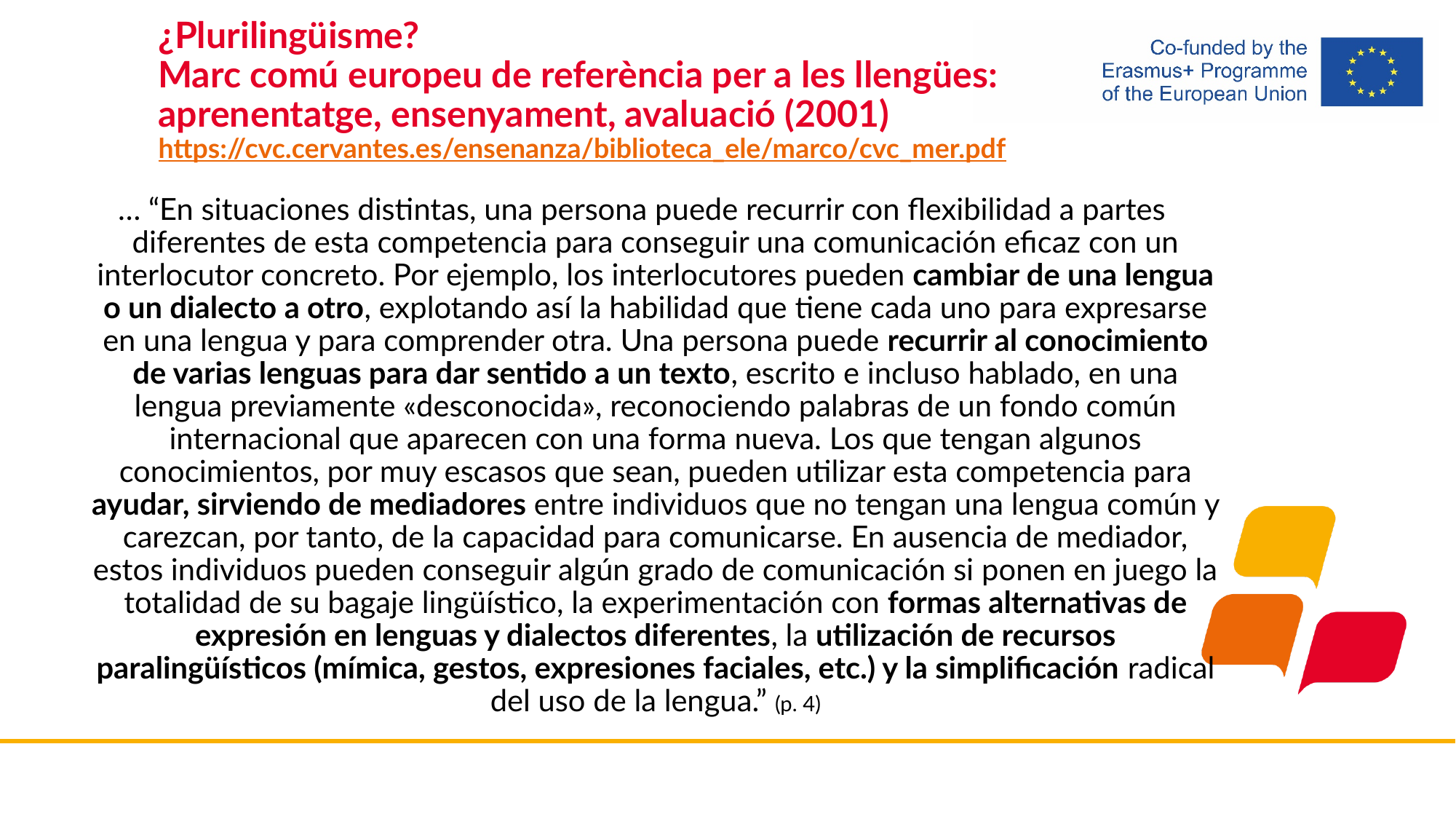

# ¿Plurilingüisme? Marc comú europeu de referència per a les llengües: aprenentatge, ensenyament, avaluació (2001) https://cvc.cervantes.es/ensenanza/biblioteca_ele/marco/cvc_mer.pdf
… “En situaciones distintas, una persona puede recurrir con flexibilidad a partes diferentes de esta competencia para conseguir una comunicación eficaz con un interlocutor concreto. Por ejemplo, los interlocutores pueden cambiar de una lengua o un dialecto a otro, explotando así la habilidad que tiene cada uno para expresarse en una lengua y para comprender otra. Una persona puede recurrir al conocimiento de varias lenguas para dar sentido a un texto, escrito e incluso hablado, en una lengua previamente «desconocida», reconociendo palabras de un fondo común internacional que aparecen con una forma nueva. Los que tengan algunos conocimientos, por muy escasos que sean, pueden utilizar esta competencia para ayudar, sirviendo de mediadores entre individuos que no tengan una lengua común y carezcan, por tanto, de la capacidad para comunicarse. En ausencia de mediador, estos individuos pueden conseguir algún grado de comunicación si ponen en juego la totalidad de su bagaje lingüístico, la experimentación con formas alternativas de expresión en lenguas y dialectos diferentes, la utilización de recursos paralingüísticos (mímica, gestos, expresiones faciales, etc.) y la simplificación radical del uso de la lengua.” (p. 4)